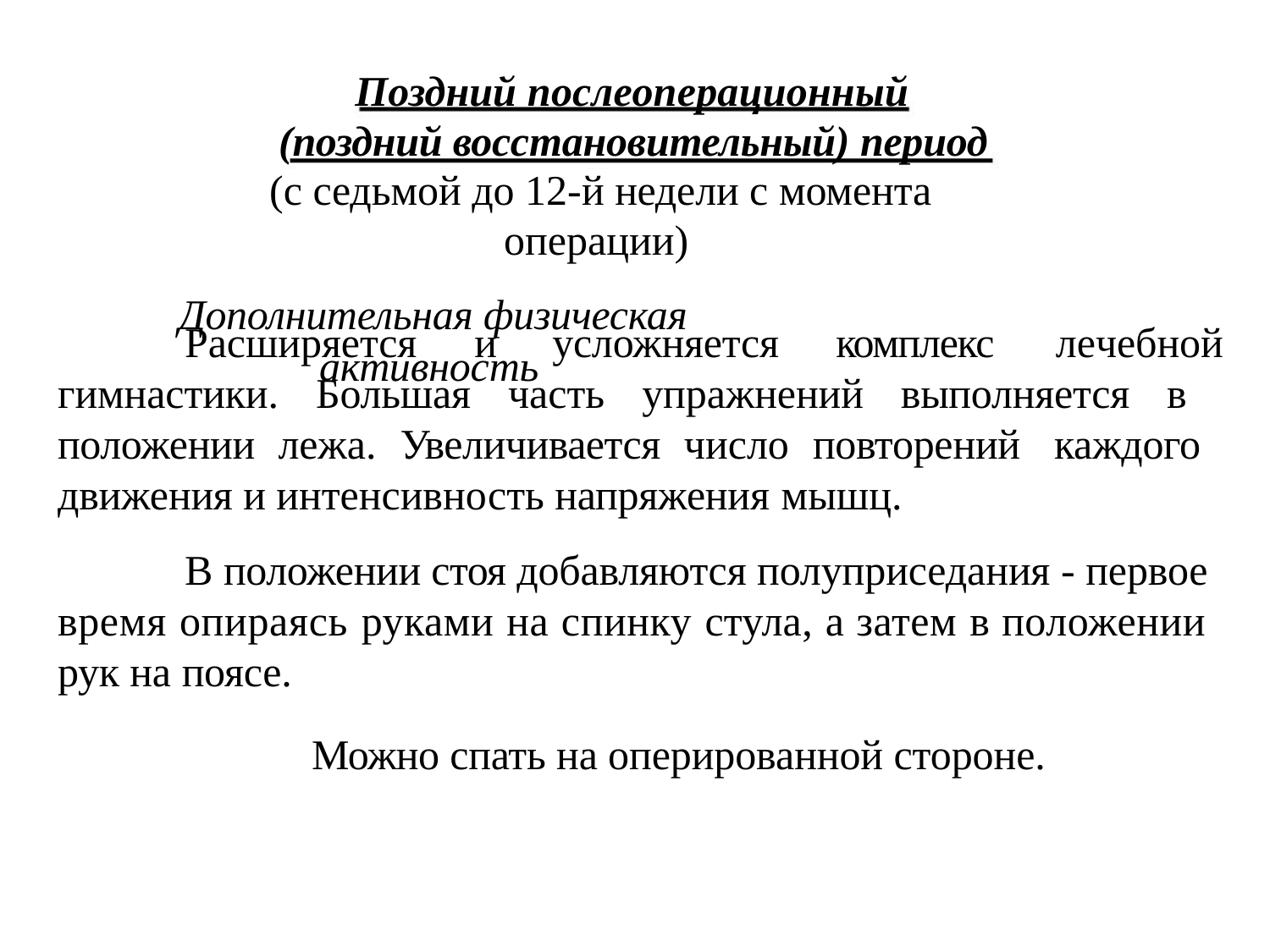

Поздний послеоперационный  (поздний восстановительный) период
(с седьмой до 12-й недели с момента операции)
Дополнительная физическая активность

Расширяется	и	усложняется	комплекс
лечебной
гимнастики. Большая часть упражнений выполняется в  положении лежа. Увеличивается число повторений каждого  движения и интенсивность напряжения мышц.
В положении стоя добавляются полуприседания - первое  время опираясь руками на спинку стула, а затем в положении  рук на поясе.
Можно спать на оперированной стороне.